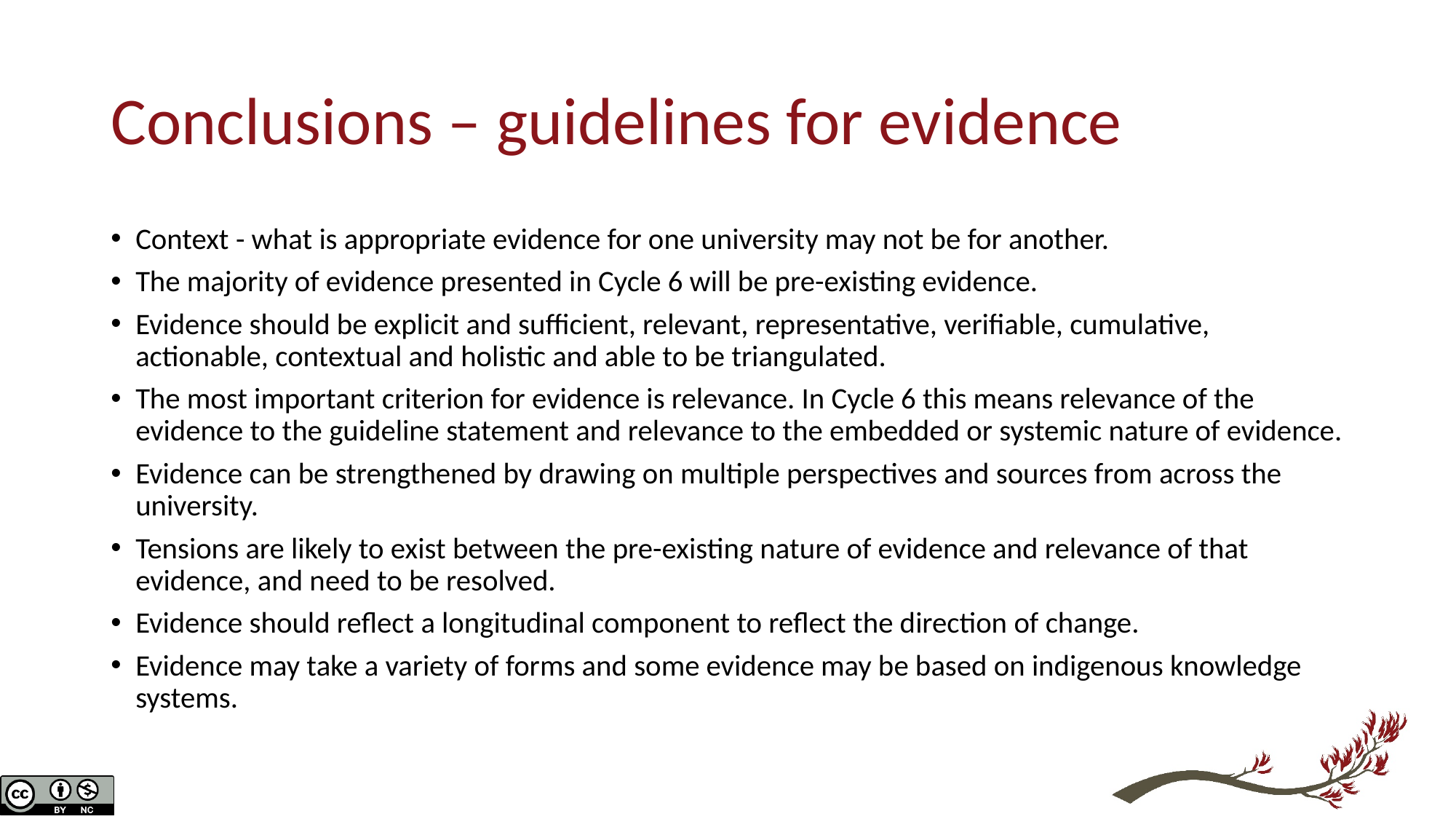

# Conclusions – guidelines for evidence
Context - what is appropriate evidence for one university may not be for another.
The majority of evidence presented in Cycle 6 will be pre-existing evidence.
Evidence should be explicit and sufficient, relevant, representative, verifiable, cumulative, actionable, contextual and holistic and able to be triangulated.
The most important criterion for evidence is relevance. In Cycle 6 this means relevance of the evidence to the guideline statement and relevance to the embedded or systemic nature of evidence.
Evidence can be strengthened by drawing on multiple perspectives and sources from across the university.
Tensions are likely to exist between the pre-existing nature of evidence and relevance of that evidence, and need to be resolved.
Evidence should reflect a longitudinal component to reflect the direction of change.
Evidence may take a variety of forms and some evidence may be based on indigenous knowledge systems.